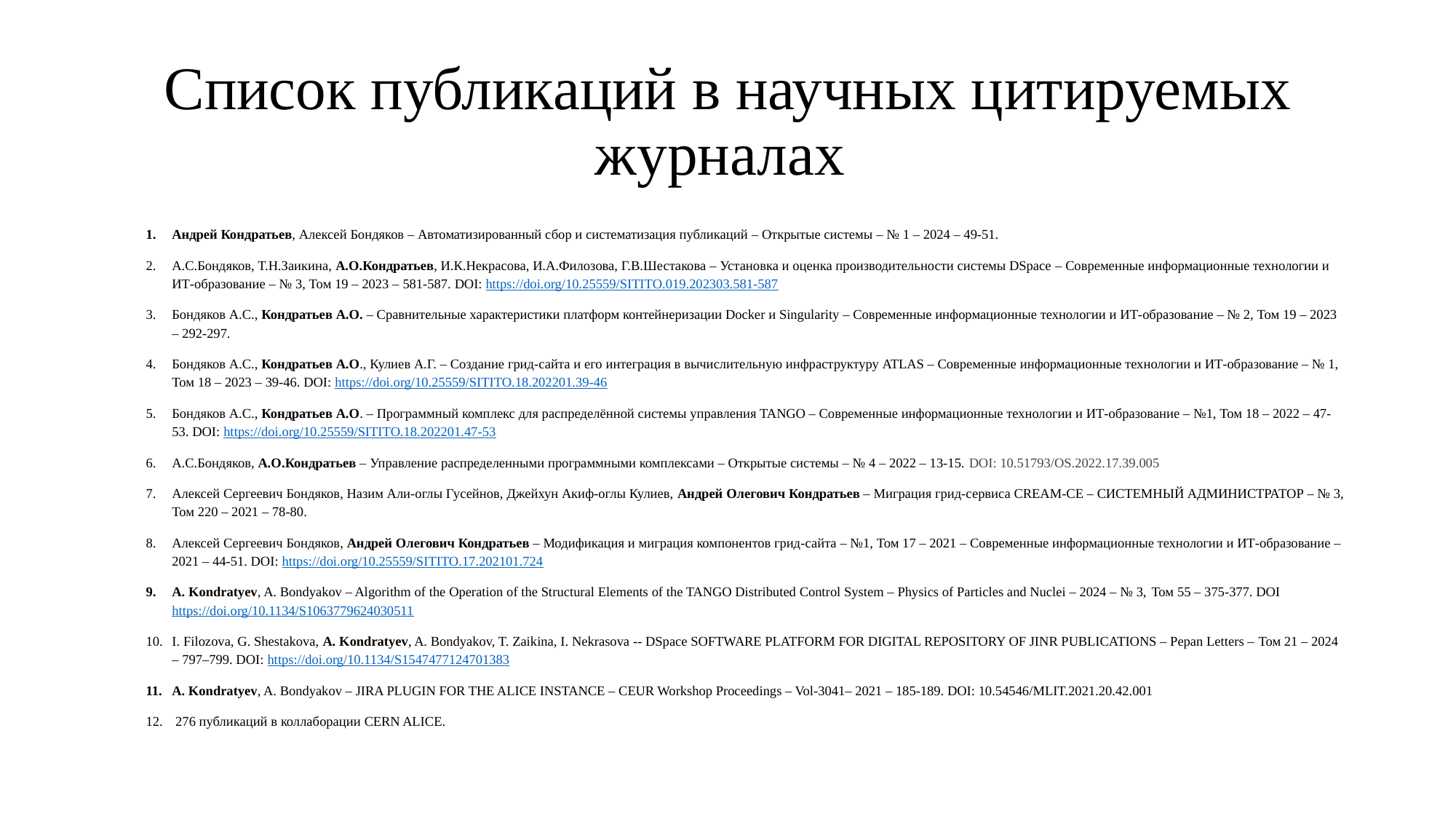

# Список публикаций в научных цитируемых журналах
Андрей Кондратьев, Алексей Бондяков – Автоматизированный сбор и систематизация публикаций – Открытые системы – № 1 – 2024 – 49-51.
А.С.Бондяков, Т.Н.Заикина, А.О.Кондратьев, И.К.Некрасова, И.А.Филозова, Г.В.Шестакова – Установка и оценка производительности системы DSpace – Современные информационные технологии и ИТ-образование – № 3, Том 19 – 2023 – 581-587. DOI: https://doi.org/10.25559/SITITO.019.202303.581-587
Бондяков А.С., Кондратьев А.О. – Сравнительные характеристики платформ контейнеризации Docker и Singularity – Современные информационные технологии и ИТ-образование – № 2, Том 19 – 2023 – 292-297.
Бондяков А.С., Кондратьев А.О., Кулиев А.Г. – Создание грид-сайта и его интеграция в вычислительную инфраструктуру ATLAS – Современные информационные технологии и ИТ-образование – № 1, Том 18 – 2023 – 39-46. DOI: https://doi.org/10.25559/SITITO.18.202201.39-46
Бондяков А.С., Кондратьев А.О. – Программный комплекс для распределённой системы управления TANGO – Современные информационные технологии и ИТ-образование – №1, Том 18 – 2022 – 47-53. DOI: https://doi.org/10.25559/SITITO.18.202201.47-53
А.С.Бондяков, А.О.Кондратьев – Управление распределенными программными комплексами – Открытые системы – № 4 – 2022 – 13-15. DOI: 10.51793/OS.2022.17.39.005
Алексей Сергеевич Бондяков, Назим Али-оглы Гусейнов, Джейхун Акиф-оглы Кулиев, Андрей Олегович Кондратьев – Миграция грид-сервиса CREAM-CE – СИСТЕМНЫЙ АДМИНИСТРАТОР – № 3, Том 220 – 2021 – 78-80.
Алексей Сергеевич Бондяков, Андрей Олегович Кондратьев – Модификация и миграция компонентов грид-сайта – №1, Том 17 – 2021 – Современные информационные технологии и ИТ-образование – 2021 – 44-51. DOI: https://doi.org/10.25559/SITITO.17.202101.724
A. Kondratyev, A. Bondyakov – Algorithm of the Operation of the Structural Elements of the TANGO Distributed Control System – Physics of Particles and Nuclei – 2024 – № 3, Том 55 – 375-377. DOI https://doi.org/10.1134/S1063779624030511
I. Filozova, G. Shestakova, A. Kondratyev, A. Bondyakov, T. Zaikina, I. Nekrasova -- DSpace SOFTWARE PLATFORM FOR DIGITAL REPOSITORY OF JINR PUBLICATIONS – Pepan Letters – Том 21 – 2024 – 797–799. DOI: https://doi.org/10.1134/S1547477124701383
А. Kondratyev, A. Bondyakov – JIRA PLUGIN FOR THE ALICE INSTANCE – CEUR Workshop Proceedings – Vol-3041– 2021 – 185-189. DOI: 10.54546/MLIT.2021.20.42.001
 276 публикаций в коллаборации CERN ALICE.